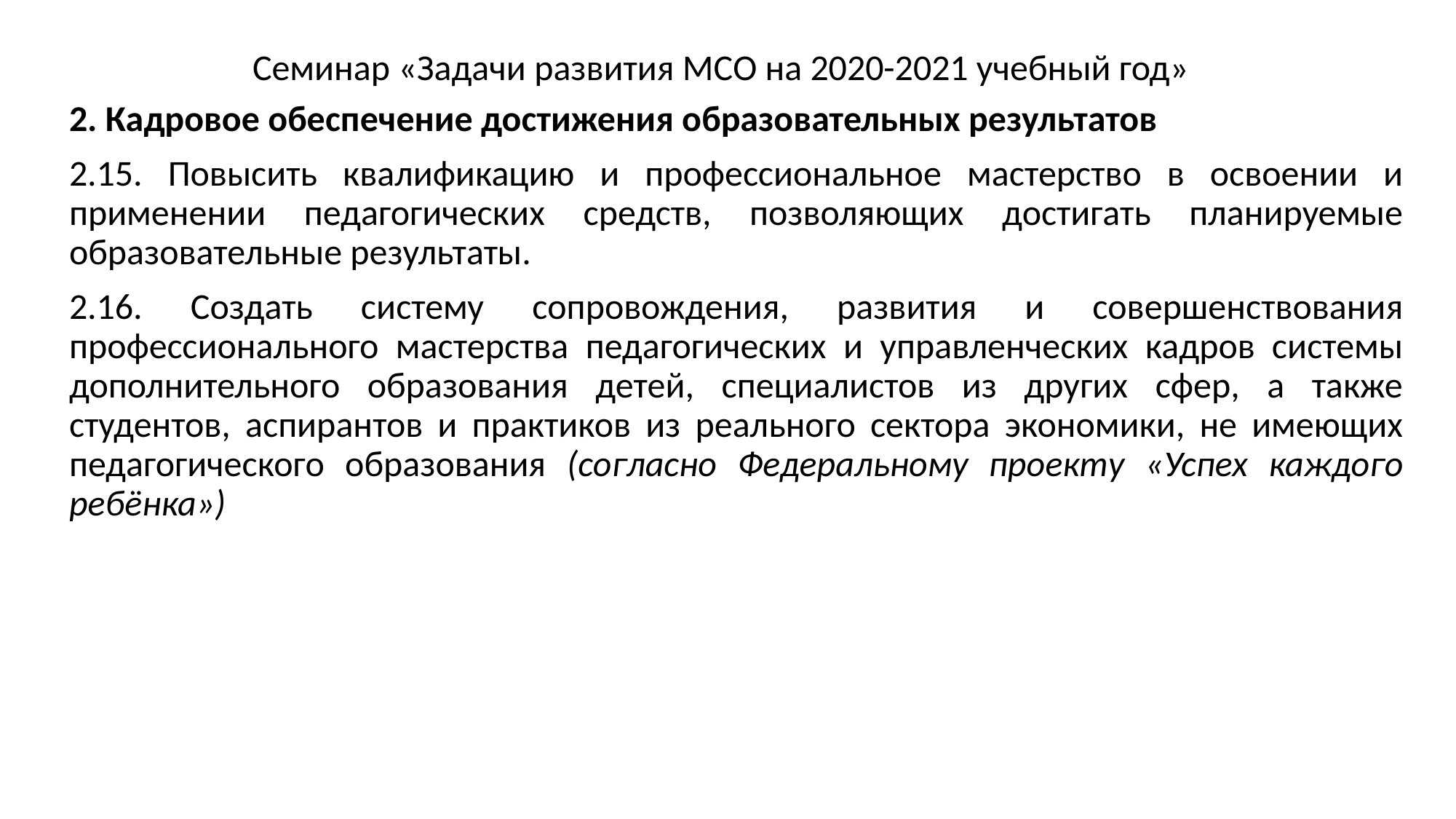

Семинар «Задачи развития МСО на 2020-2021 учебный год»
2. Кадровое обеспечение достижения образовательных результатов
2.15. Повысить квалификацию и профессиональное мастерство в освоении и применении педагогических средств, позволяющих достигать планируемые образовательные результаты.
2.16. Создать систему сопровождения, развития и совершенствования профессионального мастерства педагогических и управленческих кадров системы дополнительного образования детей, специалистов из других сфер, а также студентов, аспирантов и практиков из реального сектора экономики, не имеющих педагогического образования (согласно Федеральному проекту «Успех каждого ребёнка»)